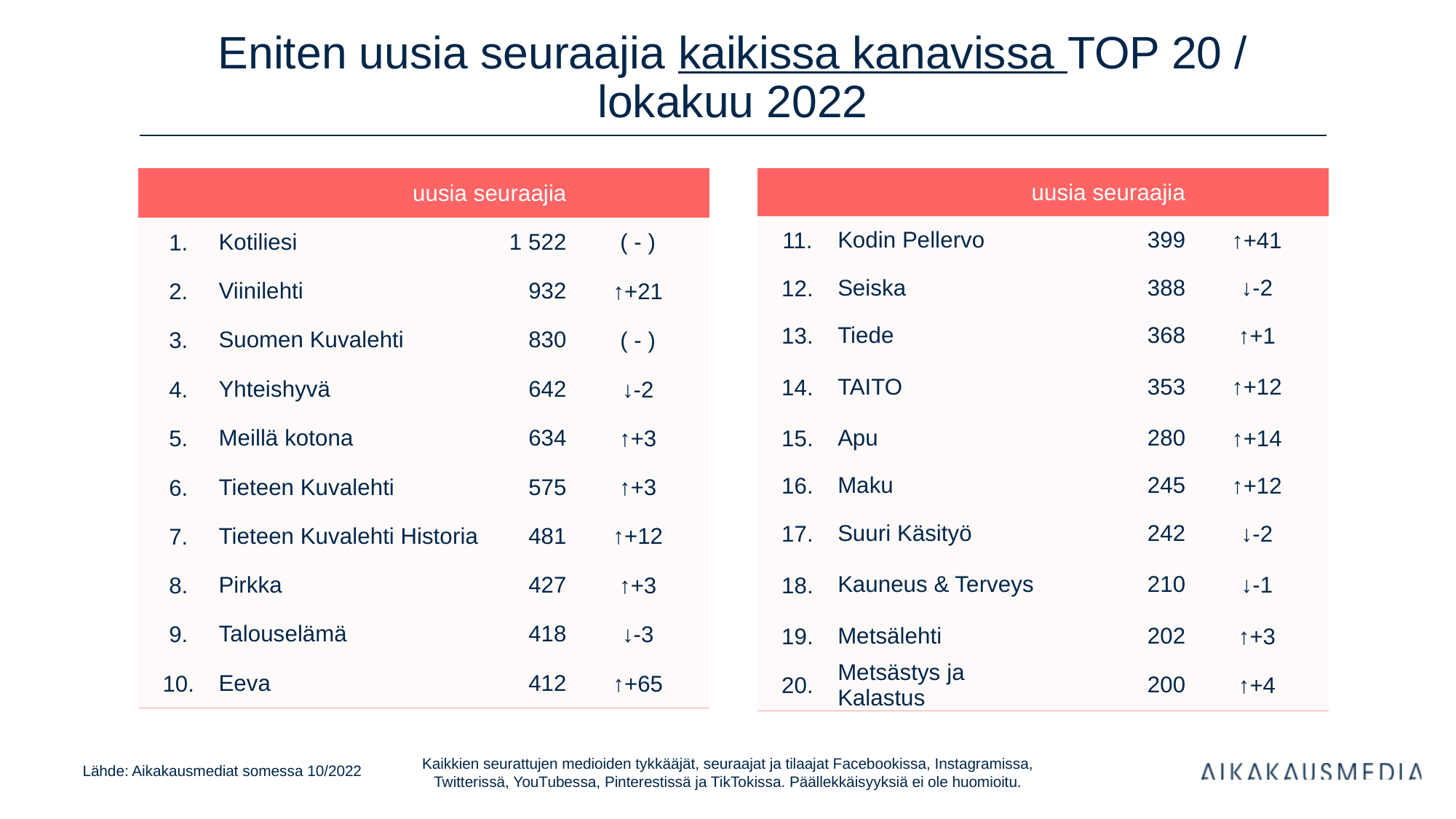

# Eniten uusia seuraajia kaikissa kanavissa TOP 20 / lokakuu 2022
| uusia seuraajia |  | uusia seuraajia |  |
| --- | --- | --- | --- |
| 1. | Kotiliesi | 1 522 | ( - ) |
| 2. | Viinilehti | 932 | ↑+21 |
| 3. | Suomen Kuvalehti | 830 | ( - ) |
| 4. | Yhteishyvä | 642 | ↓-2 |
| 5. | Meillä kotona | 634 | ↑+3 |
| 6. | Tieteen Kuvalehti | 575 | ↑+3 |
| 7. | Tieteen Kuvalehti Historia | 481 | ↑+12 |
| 8. | Pirkka | 427 | ↑+3 |
| 9. | Talouselämä | 418 | ↓-3 |
| 10. | Eeva | 412 | ↑+65 |
| uusia seuraajia |  | uusia seuraajia |  |
| --- | --- | --- | --- |
| 11. | Kodin Pellervo | 399 | ↑+41 |
| 12. | Seiska | 388 | ↓-2 |
| 13. | Tiede | 368 | ↑+1 |
| 14. | TAITO | 353 | ↑+12 |
| 15. | Apu | 280 | ↑+14 |
| 16. | Maku | 245 | ↑+12 |
| 17. | Suuri Käsityö | 242 | ↓-2 |
| 18. | Kauneus & Terveys | 210 | ↓-1 |
| 19. | Metsälehti | 202 | ↑+3 |
| 20. | Metsästys ja Kalastus | 200 | ↑+4 |
Kaikkien seurattujen medioiden tykkääjät, seuraajat ja tilaajat Facebookissa, Instagramissa, Twitterissä, YouTubessa, Pinterestissä ja TikTokissa. Päällekkäisyyksiä ei ole huomioitu.